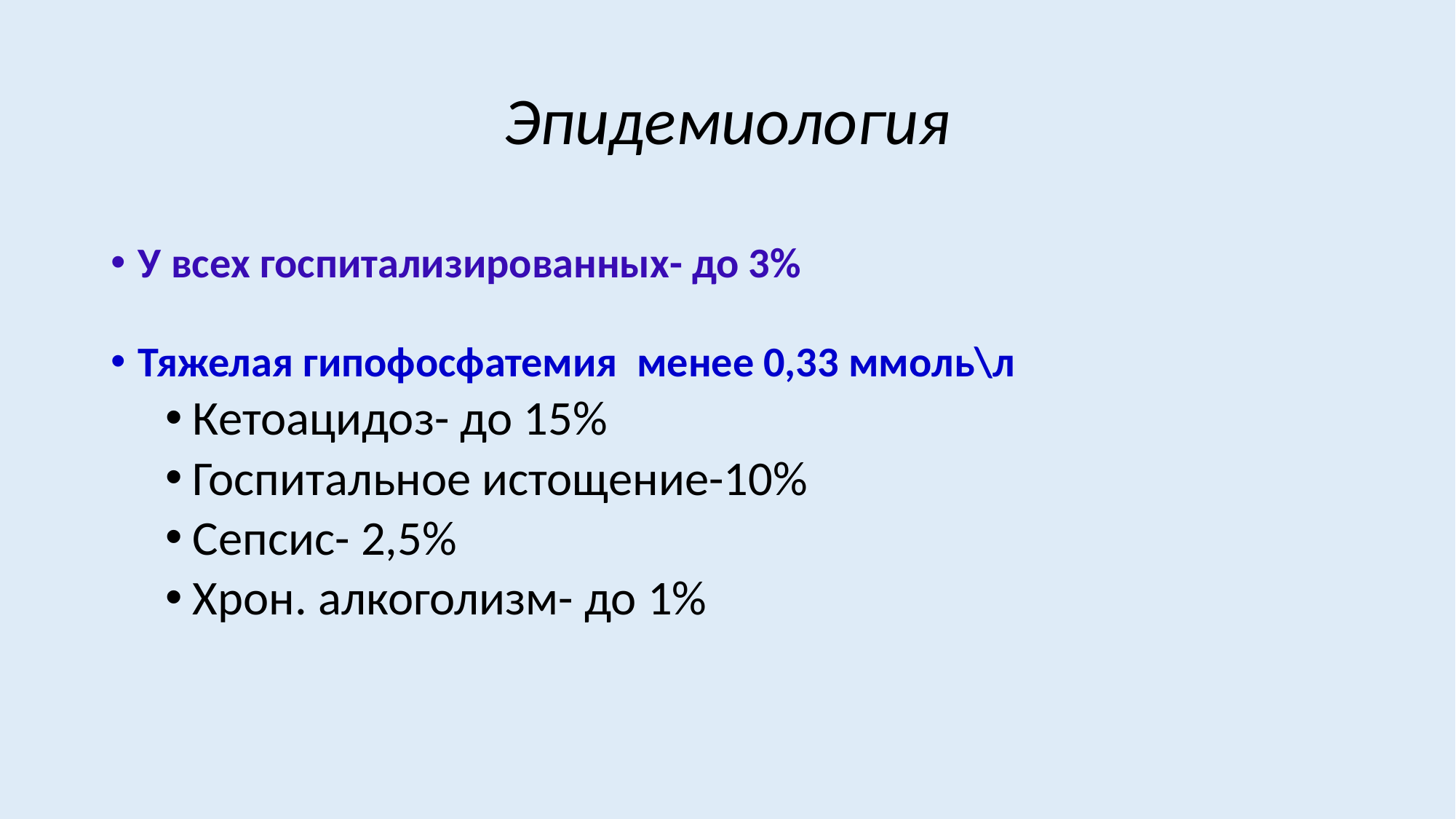

# Эпидемиология
У всех госпитализированных- до 3%
Тяжелая гипофосфатемия  менее 0,33 ммоль\л
Кетоацидоз- до 15%
Госпитальное истощение-10%
Сепсис- 2,5%
Хрон. алкоголизм- до 1%